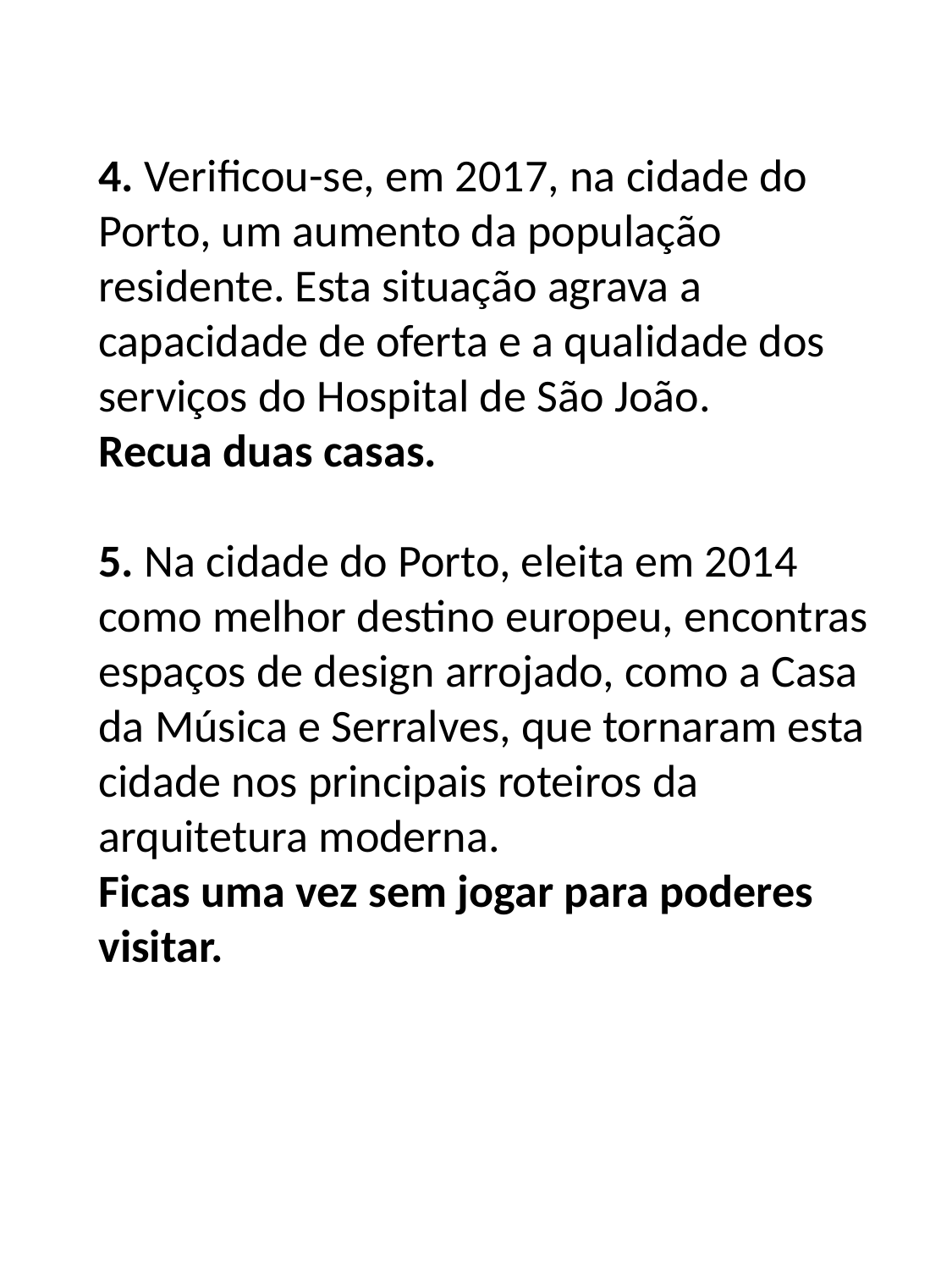

4. Verificou-se, em 2017, na cidade do Porto, um aumento da população residente. Esta situação agrava a capacidade de oferta e a qualidade dos serviços do Hospital de São João.
Recua duas casas.

5. Na cidade do Porto, eleita em 2014 como melhor destino europeu, encontras espaços de design arrojado, como a Casa da Música e Serralves, que tornaram esta cidade nos principais roteiros da arquitetura moderna.
Ficas uma vez sem jogar para poderes visitar.